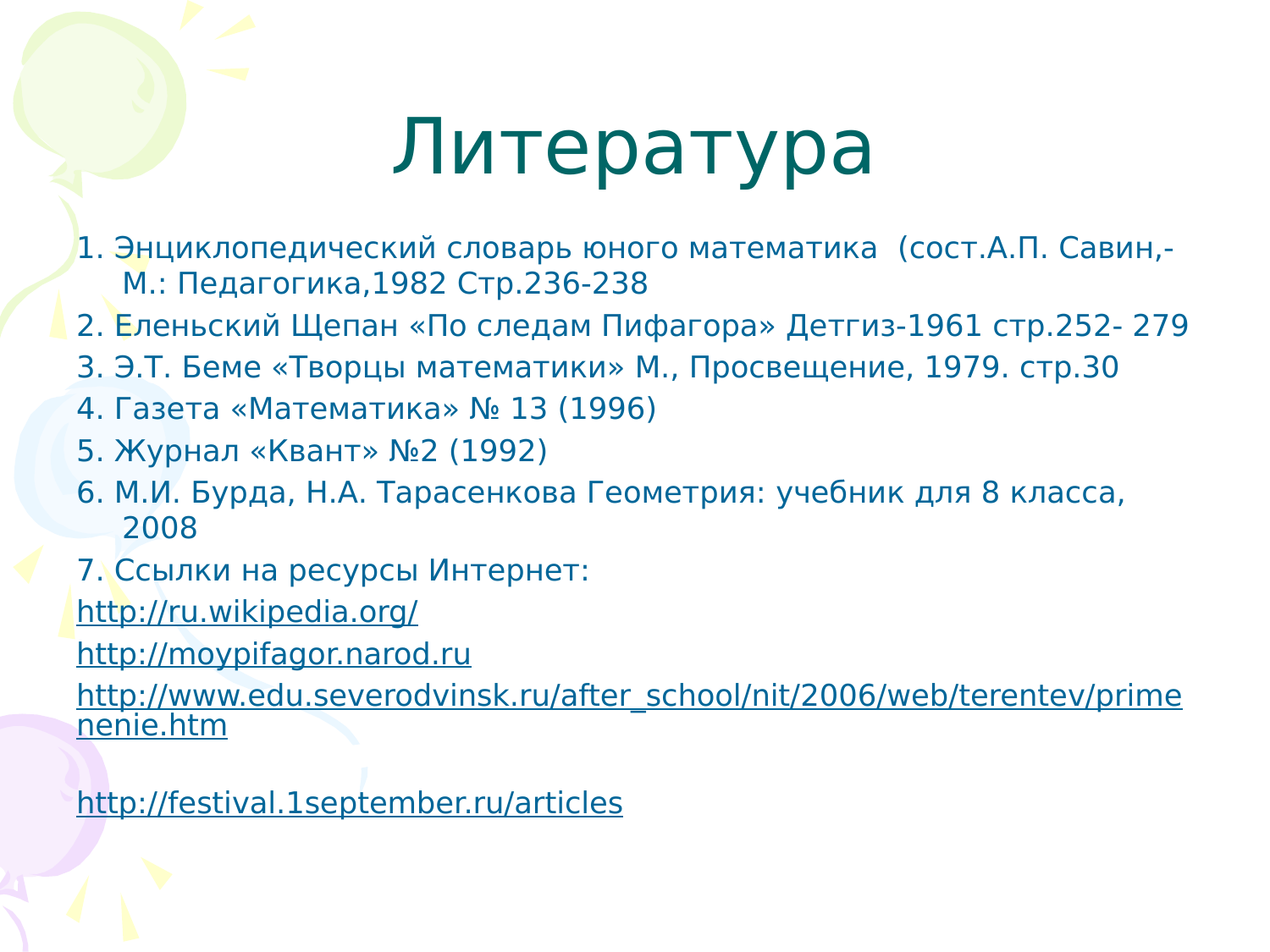

# Литература
1. Энциклопедический словарь юного математика  (сост.А.П. Савин,- М.: Педагогика,1982 Стр.236-238
2. Еленьский Щепан «По следам Пифагора» Детгиз-1961 стр.252- 279
3. Э.Т. Беме «Творцы математики» М., Просвещение, 1979. стр.30
4. Газета «Математика» № 13 (1996)
5. Журнал «Квант» №2 (1992)
6. М.И. Бурда, Н.А. Тарасенкова Геометрия: учебник для 8 класса, 2008
7. Ссылки на ресурсы Интернет:
http://ru.wikipedia.org/
http://moypifagor.narod.ru
http://www.edu.severodvinsk.ru/after_school/nit/2006/web/terentev/primenenie.htm
http://festival.1september.ru/articles